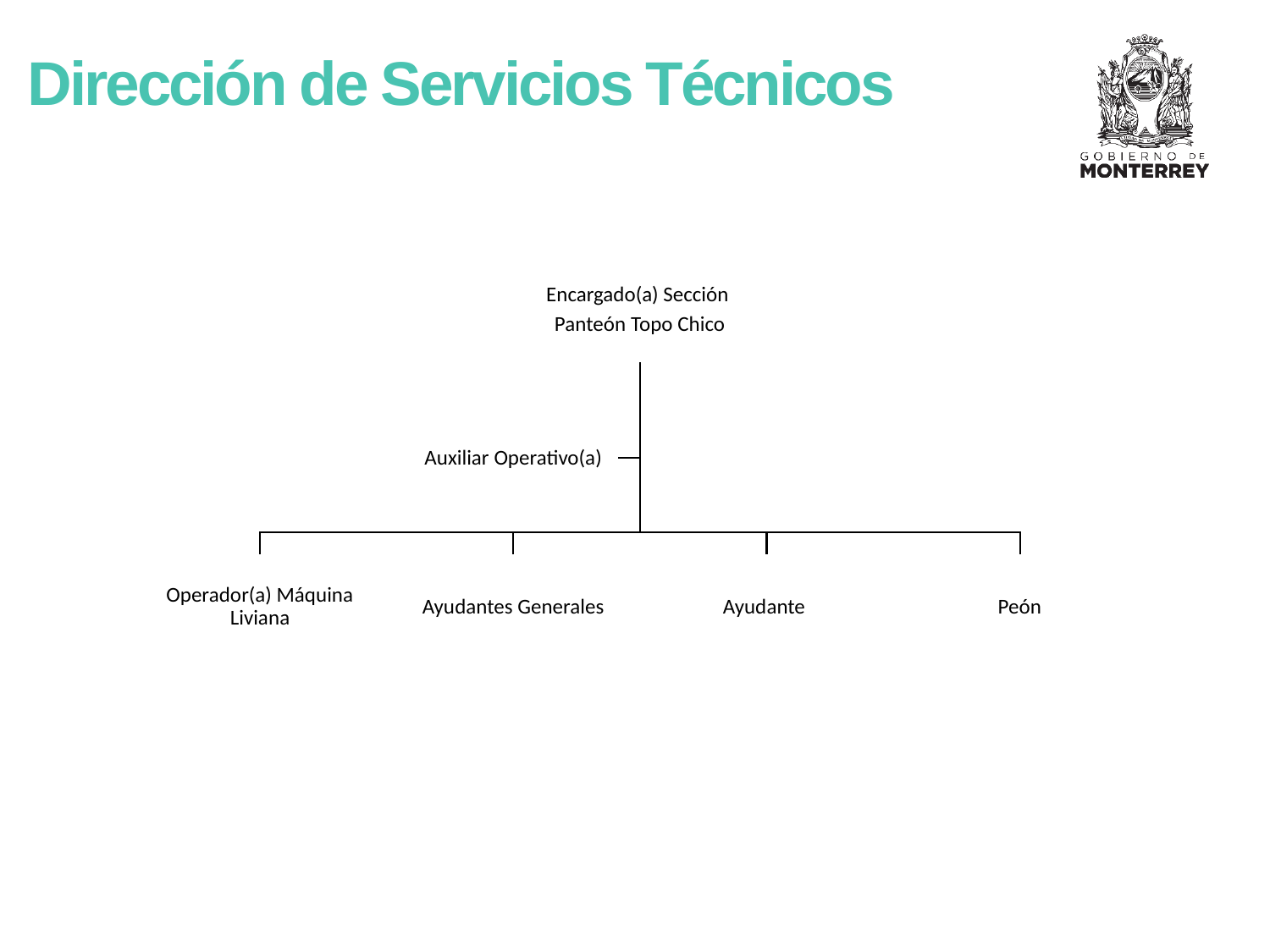

Dirección de Servicios Técnicos
Encargado(a) Sección
Panteón Topo Chico
Operador(a) Máquina Liviana
Ayudantes Generales
Ayudante
Peón
Auxiliar Operativo(a)